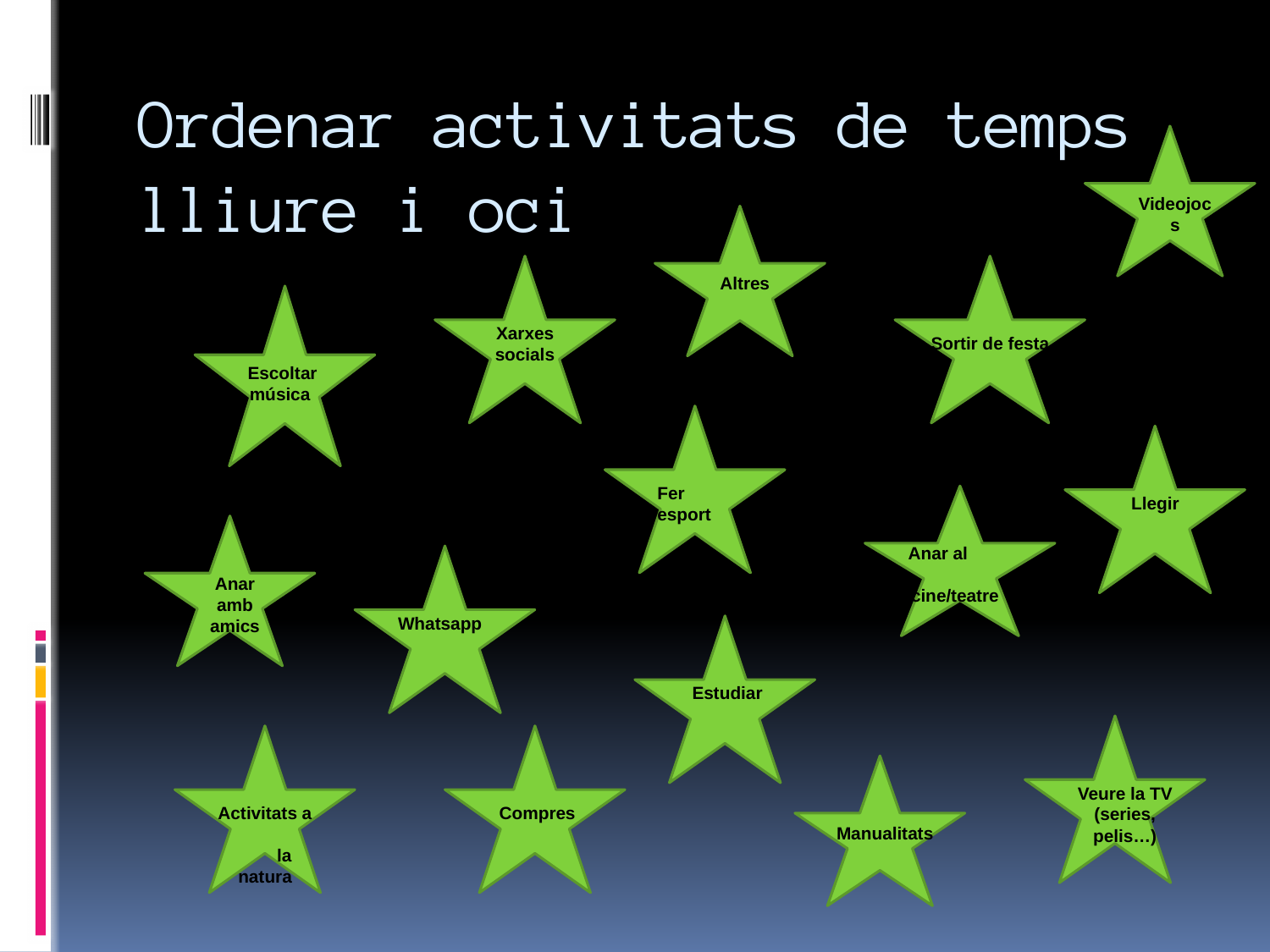

# Ordenar activitats de temps lliure i oci

Videojocs

Altres

Xarxes socials
Sortir de festa
 Escoltar música

Fer esport

 Llegir

Anar al             cine/teatre

Anar amb amics
Whatsapp

   Estudiar

Veure la TV (series, pelis…)
Activitats a                             la natura
   Compres
Manualitats